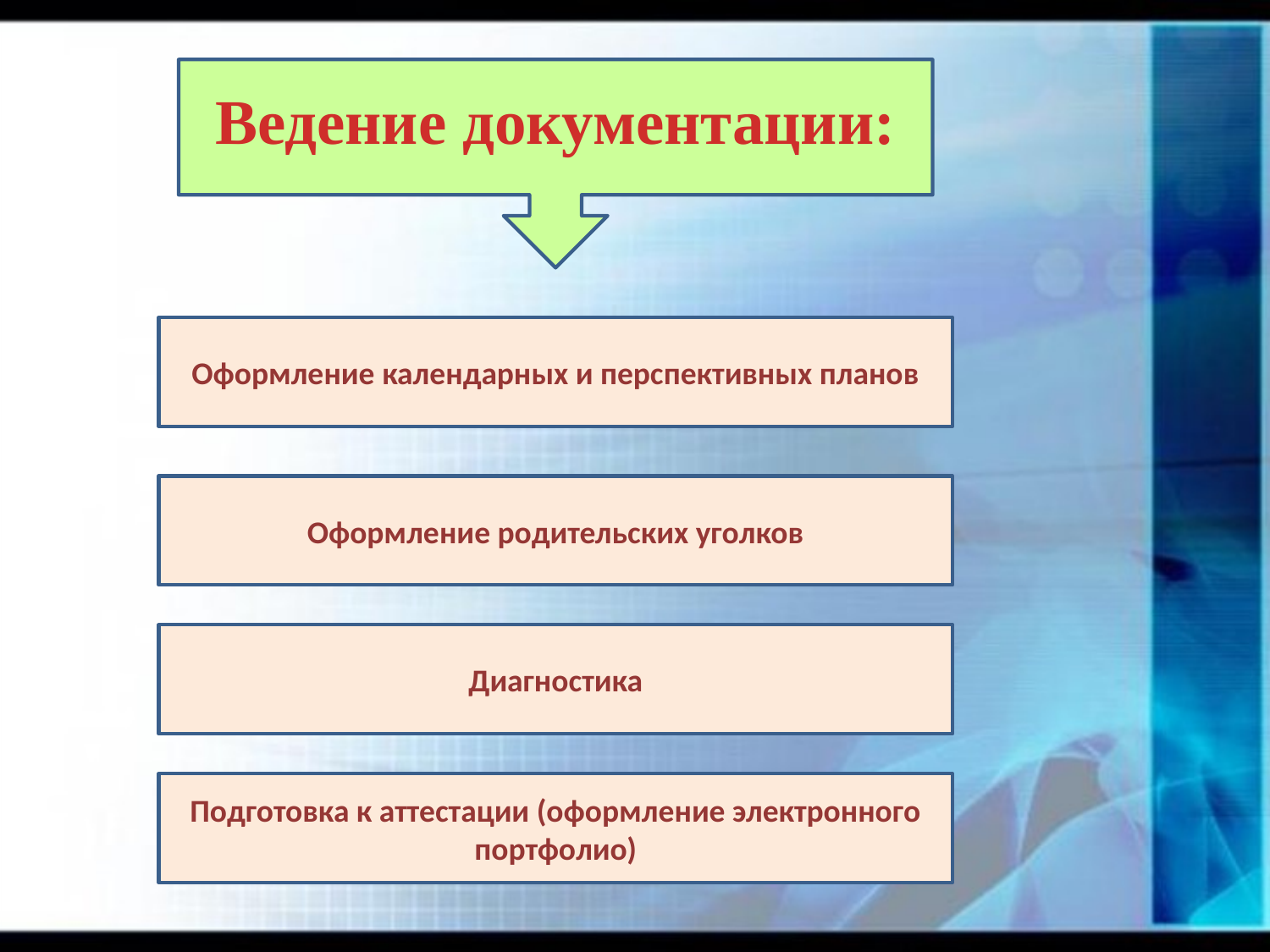

# Ведение документации:

Оформление календарных и перспективных планов
Оформление родительских уголков
Диагностика
Подготовка к аттестации (оформление электронного портфолио)